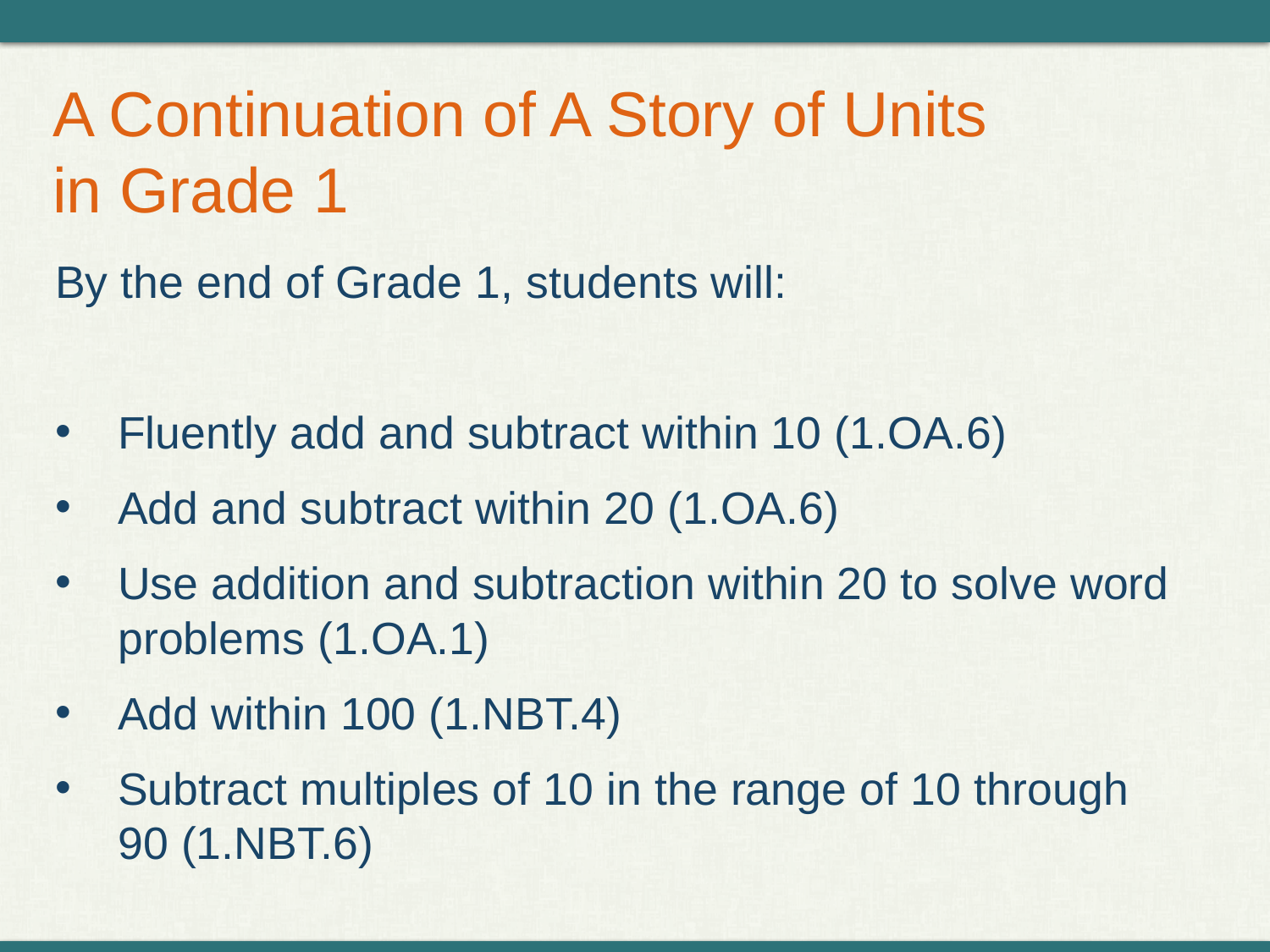

# A Continuation of A Story of Units in Grade 1
By the end of Grade 1, students will:

Fluently add and subtract within 10 (1.OA.6)
Add and subtract within 20 (1.OA.6)
Use addition and subtraction within 20 to solve word problems (1.OA.1)
Add within 100 (1.NBT.4)
Subtract multiples of 10 in the range of 10 through 90 (1.NBT.6)